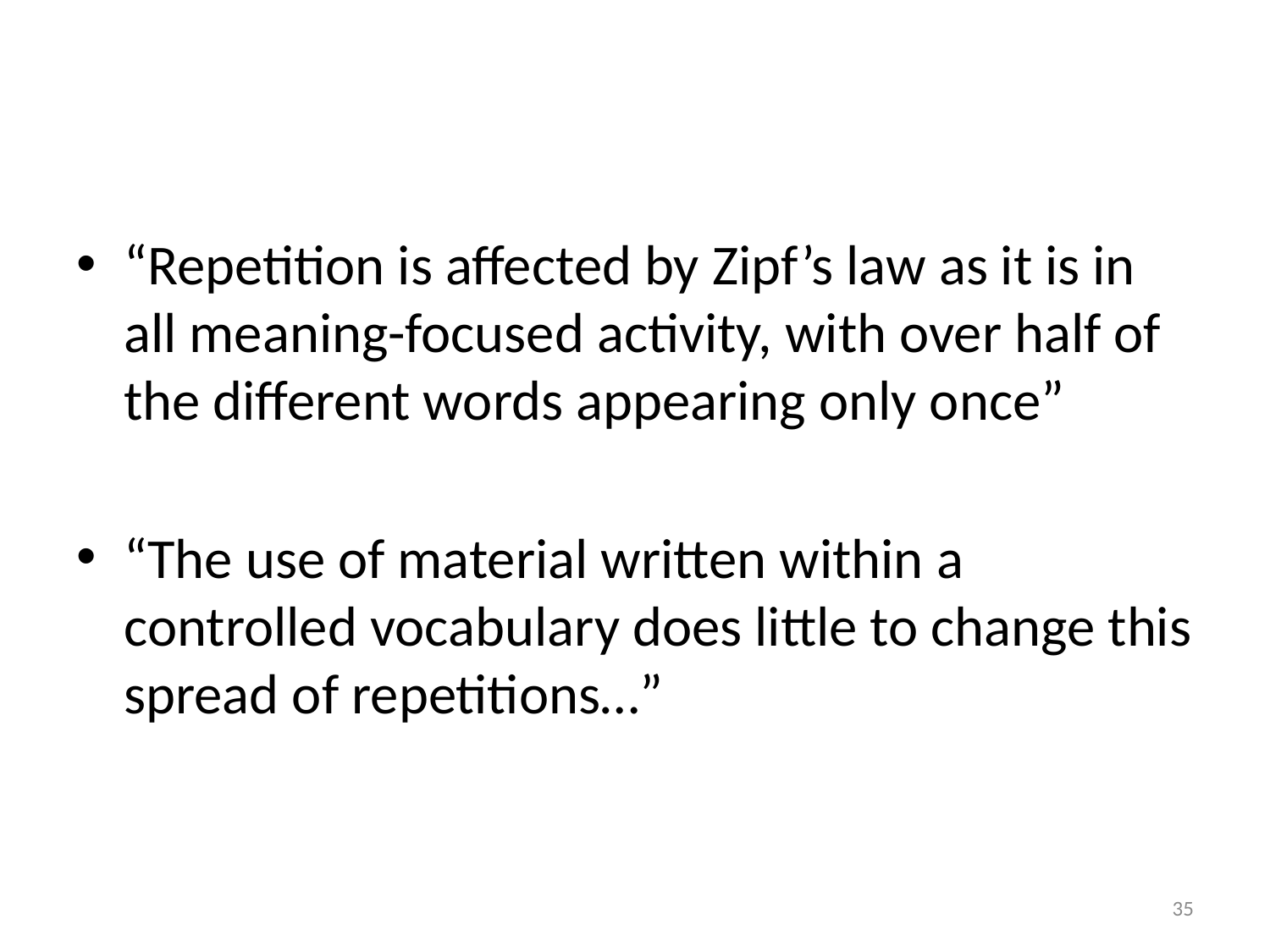

#
“Repetition is affected by Zipf’s law as it is in all meaning-focused activity, with over half of the different words appearing only once”

“The use of material written within a controlled vocabulary does little to change this spread of repetitions…”
35